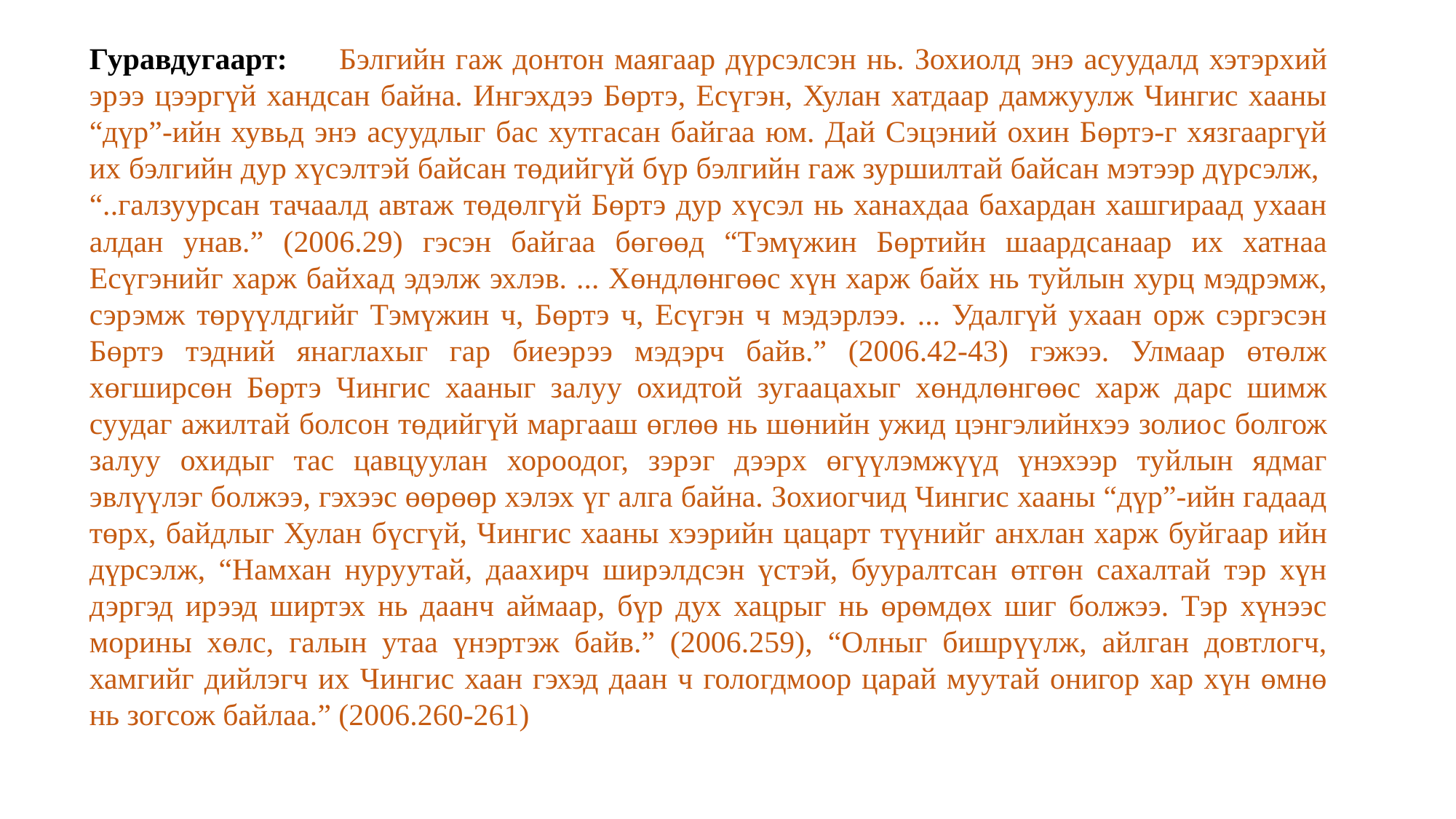

Гуравдугаарт:     Бэлгийн гаж донтон маягаар дүрсэлсэн нь. Зохиолд энэ асуудалд хэтэрхий эрээ цээргүй хандсан байна. Ингэхдээ Бөртэ, Есүгэн, Хулан хатдаар дамжуулж Чингис хааны “дүр”-ийн хувьд энэ асуудлыг бас хутгасан байгаа юм. Дай Сэцэний охин Бөртэ-г хязгааргүй их бэлгийн дур хүсэлтэй байсан төдийгүй бүр бэлгийн гаж зуршилтай байсан мэтээр дүрсэлж,  “..галзуурсан тачаалд автаж төдөлгүй Бөртэ дур хүсэл нь ханахдаа бахардан хашгираад ухаан алдан унав.” (2006.29) гэсэн байгаа бөгөөд “Тэмүжин Бөртийн шаардсанаар их хатнаа Есүгэнийг харж байхад эдэлж эхлэв. ... Хөндлөнгөөс хүн харж байх нь туйлын хурц мэдрэмж, сэрэмж төрүүлдгийг Тэмүжин ч, Бөртэ ч, Есүгэн ч мэдэрлээ. ... Удалгүй ухаан орж сэргэсэн Бөртэ тэдний янаглахыг гар биеэрээ мэдэрч байв.” (2006.42-43) гэжээ. Улмаар өтөлж хөгширсөн Бөртэ Чингис хааныг залуу охидтой зугаацахыг хөндлөнгөөс харж дарс шимж суудаг ажилтай болсон төдийгүй маргааш өглөө нь шөнийн ужид цэнгэлийнхээ золиос болгож залуу охидыг тас цавцуулан хороодог, зэрэг дээрх өгүүлэмжүүд үнэхээр туйлын ядмаг эвлүүлэг болжээ, гэхээс өөрөөр хэлэх үг алга байна. Зохиогчид Чингис хааны “дүр”-ийн гадаад төрх, байдлыг Хулан бүсгүй, Чингис хааны хээрийн цацарт түүнийг анхлан харж буйгаар ийн дүрсэлж, “Намхан нуруутай, даахирч ширэлдсэн үстэй, бууралтсан өтгөн сахалтай тэр хүн дэргэд ирээд ширтэх нь даанч аймаар, бүр дух хацрыг нь өрөмдөх шиг болжээ. Тэр хүнээс морины хөлс, галын утаа үнэртэж байв.” (2006.259), “Олныг бишрүүлж, айлган довтлогч, хамгийг дийлэгч их Чингис хаан гэхэд даан ч гологдмоор царай муутай онигор хар хүн өмнө нь зогсож байлаа.” (2006.260-261)